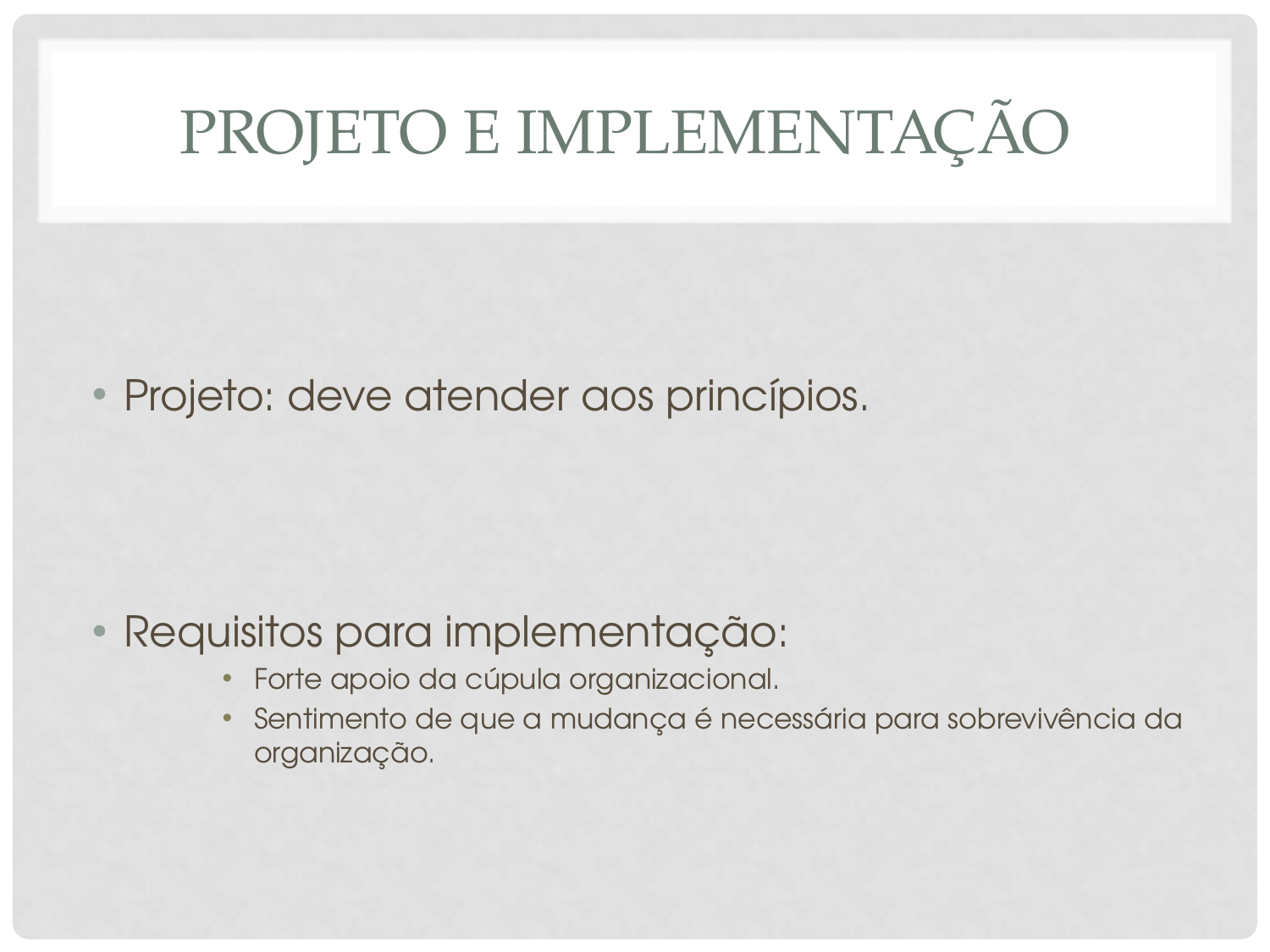

# Projeto e implementação

Projeto: deve atender aos princípios.

Requisitos para implementação:
Forte apoio da cúpula organizacional.
Sentimento de que a mudança é necessária para sobrevivência da organização.